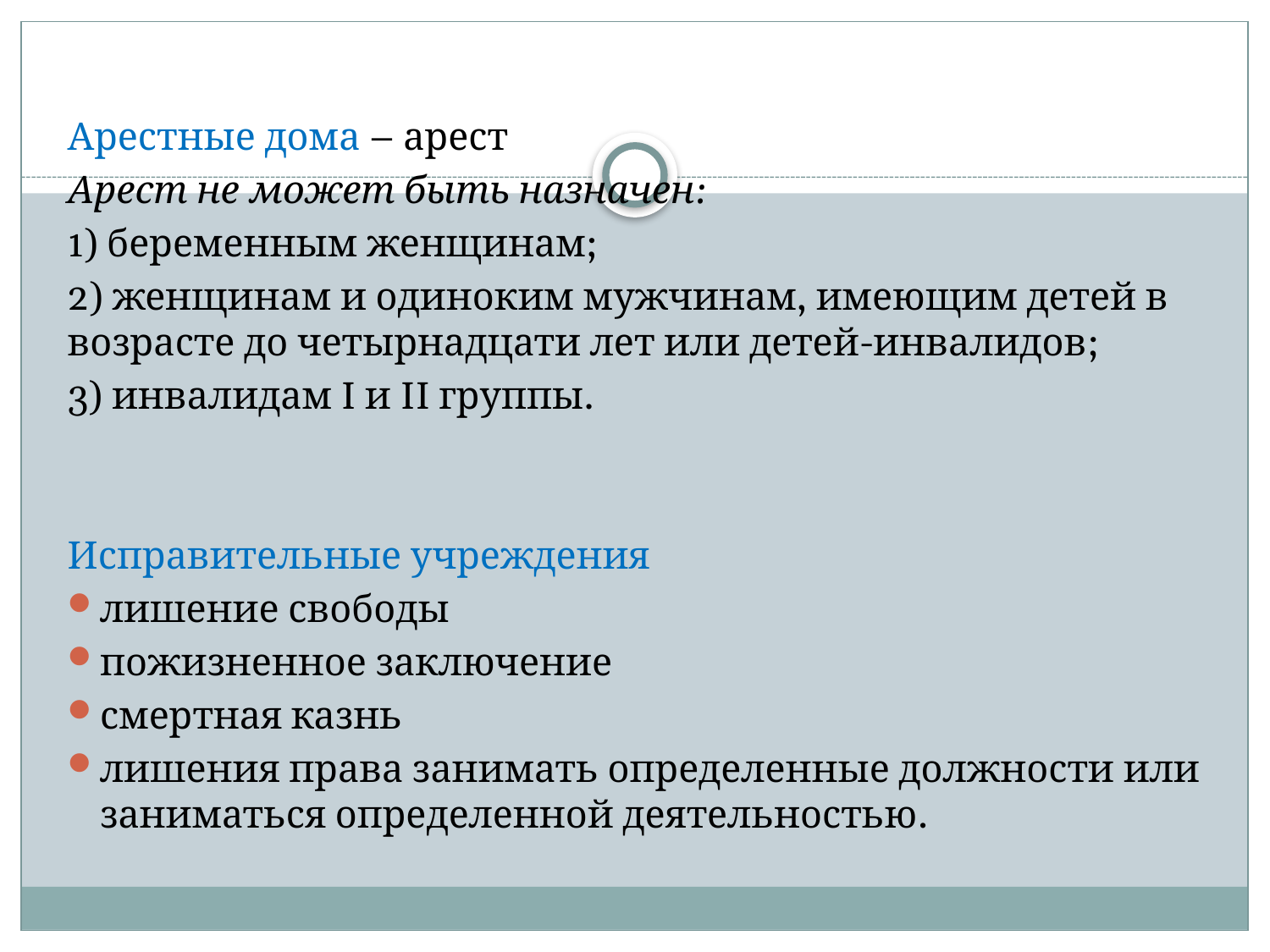

#
Арестные дома – арест
Арест не может быть назначен:
1) беременным женщинам;
2) женщинам и одиноким мужчинам, имеющим детей в возрасте до четырнадцати лет или детей-инвалидов;
3) инвалидам I и II группы.

Исправительные учреждения
лишение свободы
пожизненное заключение
смертная казнь
лишения права занимать определенные должности или заниматься определенной деятельностью.